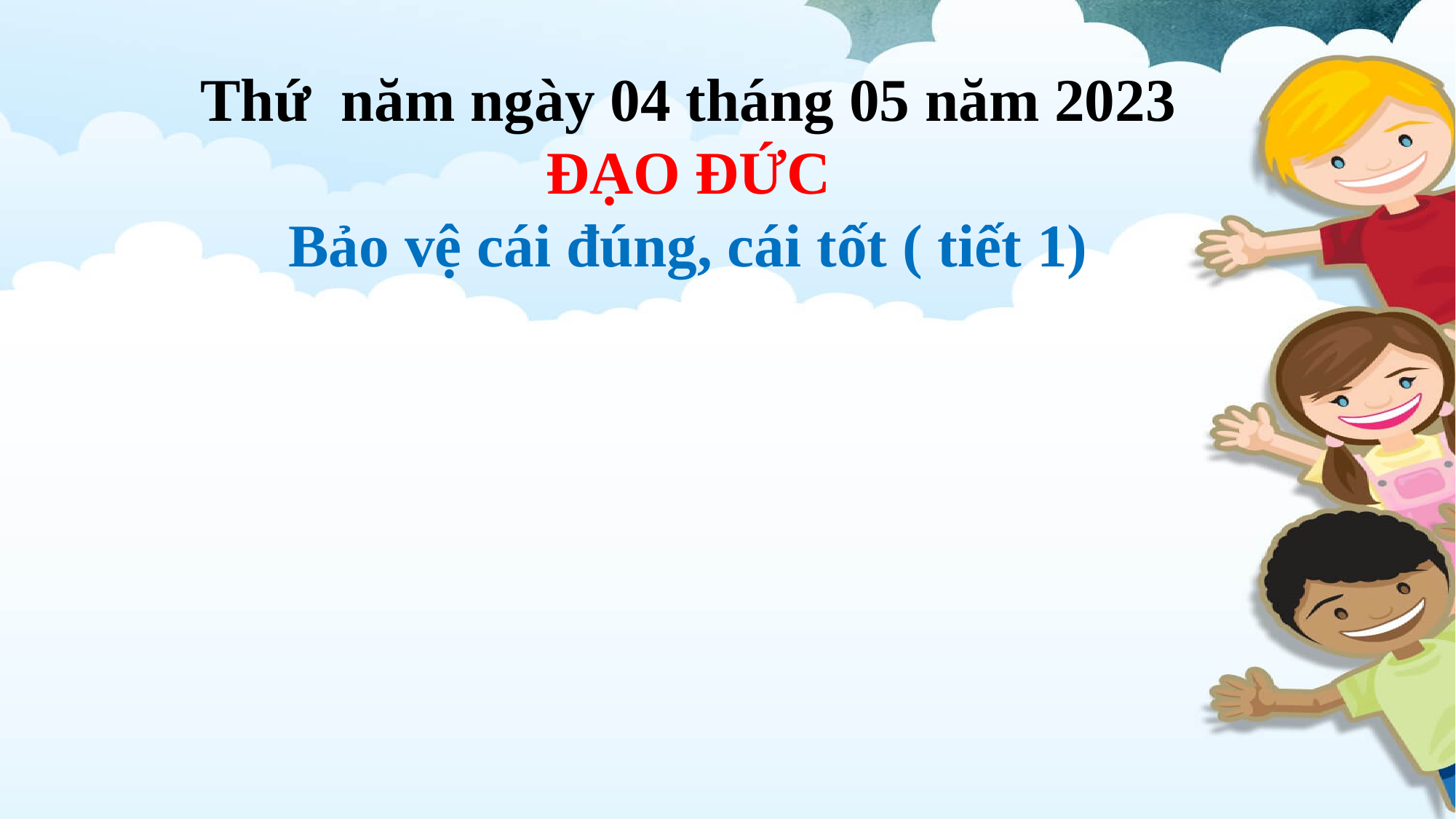

Thứ  năm ngày 04 tháng 05 năm 2023
ĐẠO ĐỨC
Bảo vệ cái đúng, cái tốt ( tiết 1)